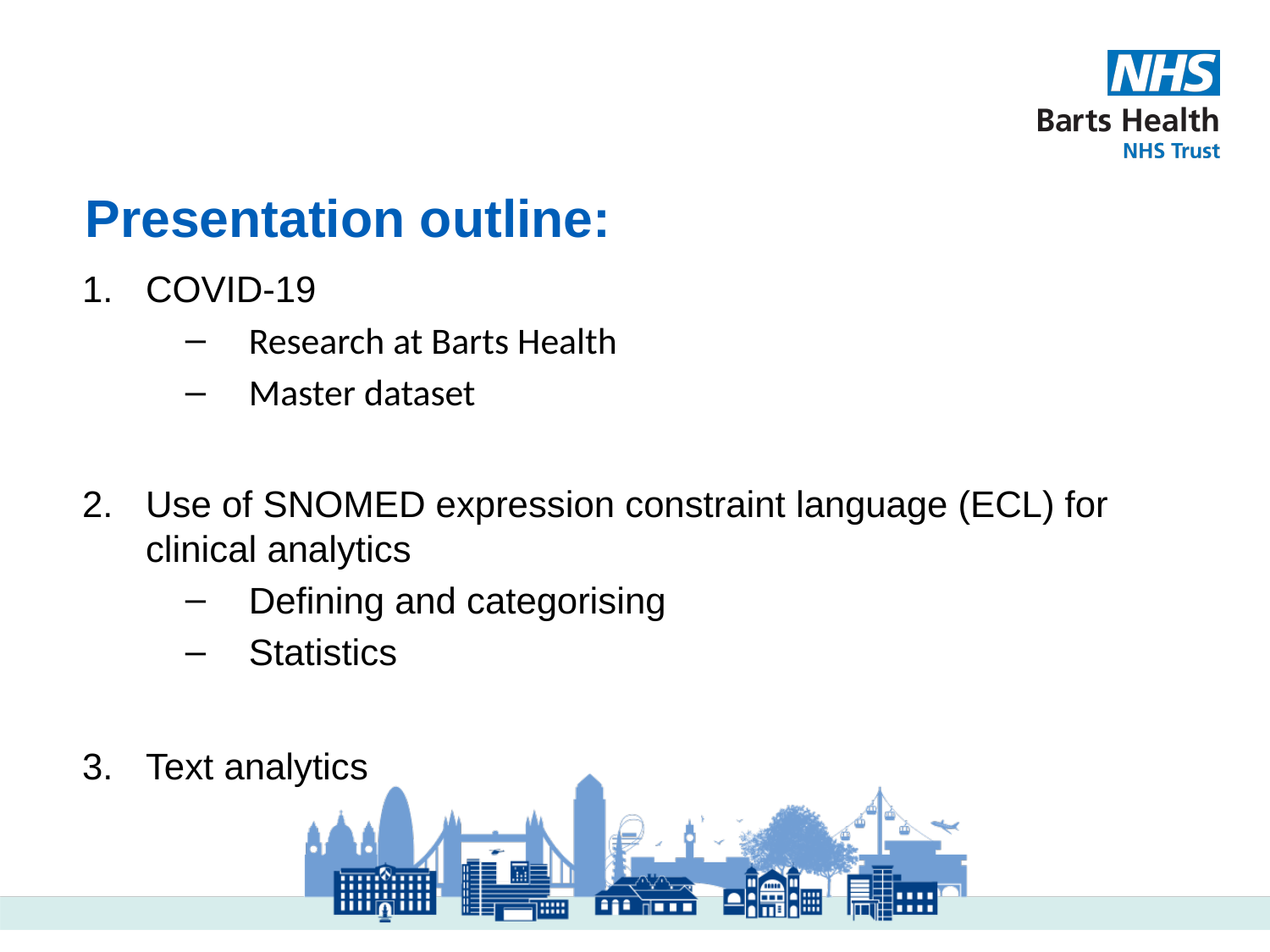

Presentation outline:
COVID-19
Research at Barts Health
Master dataset

Use of SNOMED expression constraint language (ECL) for clinical analytics
Defining and categorising
Statistics

Text analytics